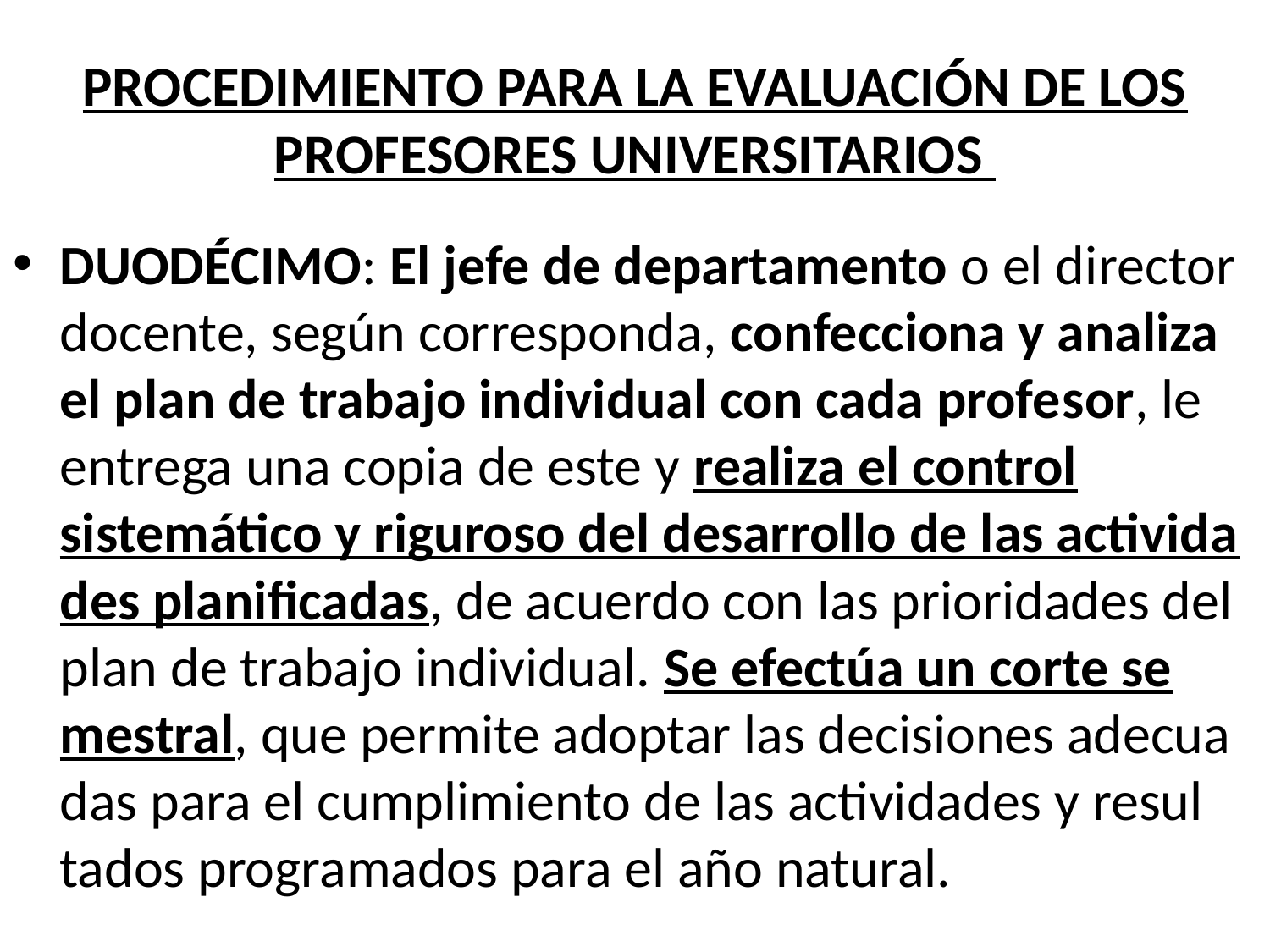

# PROCEDIMIENTO PARA LA EVALUACIÓN DE LOS PROFESO­RES UNIVERSITARIOS
DUODÉCIMO: El jefe de departamento o el di­rector docente, según corresponda, confecciona y analiza el plan de trabajo individual con cada profe­sor, le entrega una copia de este y realiza el control sistemático y riguroso del desarrollo de las activida­des planificadas, de acuerdo con las prioridades del plan de trabajo individual. Se efectúa un corte se­mestral, que permite adoptar las decisiones adecua­das para el cumplimiento de las actividades y resul­tados programados para el año natural.